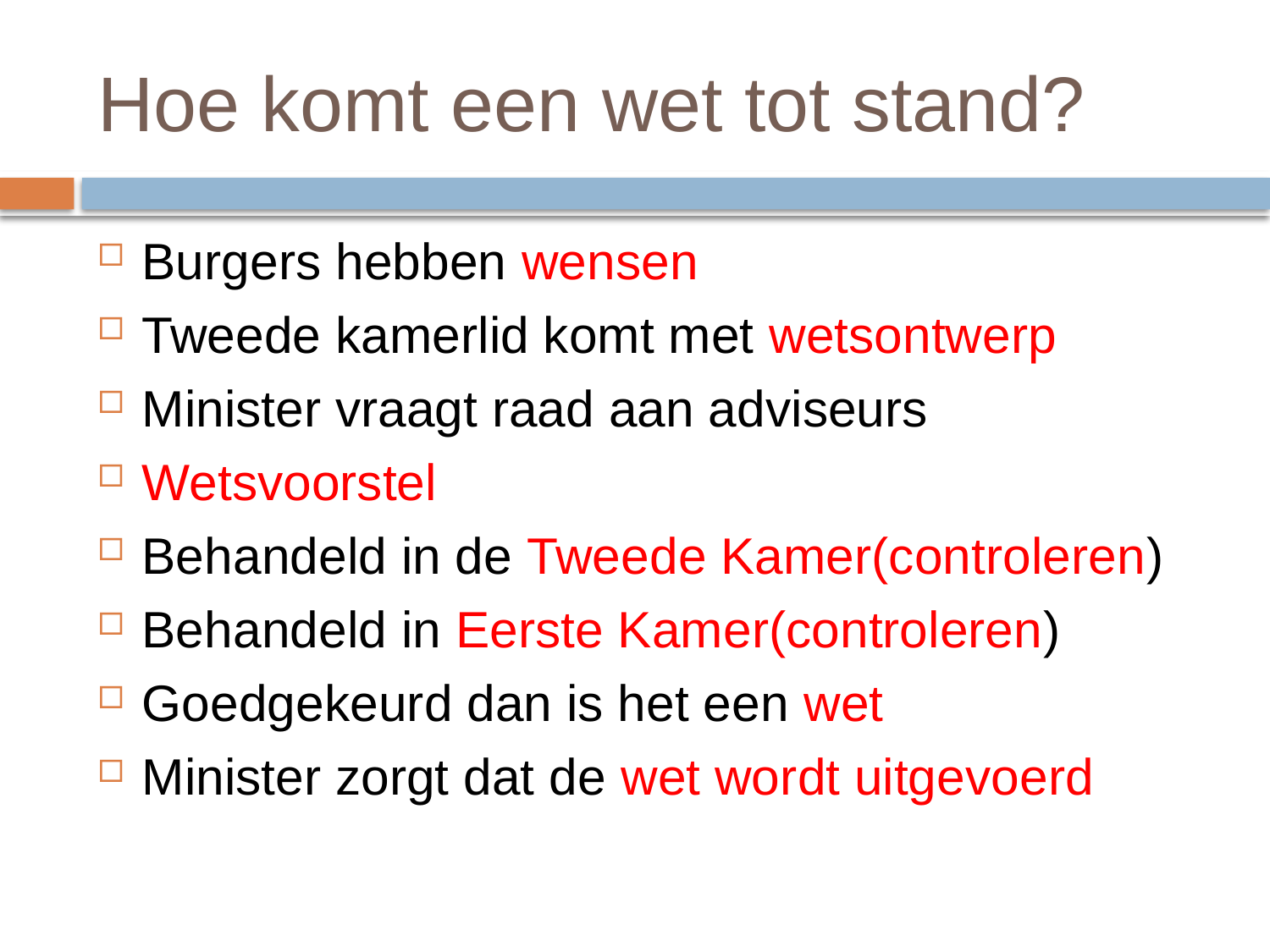

# Hoe komt een wet tot stand?
Burgers hebben wensen
Tweede kamerlid komt met wetsontwerp
Minister vraagt raad aan adviseurs
Wetsvoorstel
Behandeld in de Tweede Kamer(controleren)
Behandeld in Eerste Kamer(controleren)
Goedgekeurd dan is het een wet
Minister zorgt dat de wet wordt uitgevoerd